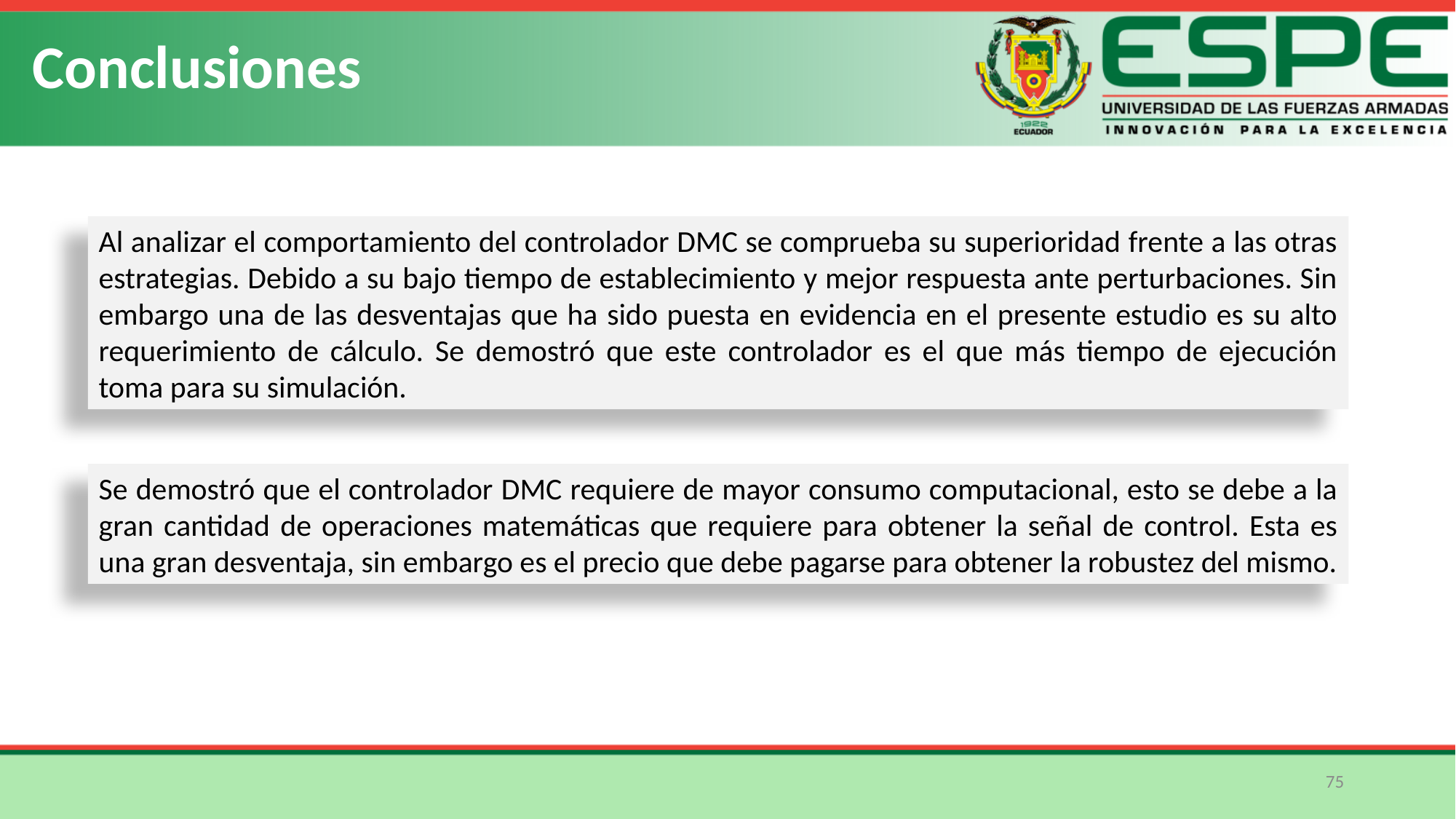

Conclusiones
Al analizar el comportamiento del controlador DMC se comprueba su superioridad frente a las otras estrategias. Debido a su bajo tiempo de establecimiento y mejor respuesta ante perturbaciones. Sin embargo una de las desventajas que ha sido puesta en evidencia en el presente estudio es su alto requerimiento de cálculo. Se demostró que este controlador es el que más tiempo de ejecución toma para su simulación.
Se demostró que el controlador DMC requiere de mayor consumo computacional, esto se debe a la gran cantidad de operaciones matemáticas que requiere para obtener la señal de control. Esta es una gran desventaja, sin embargo es el precio que debe pagarse para obtener la robustez del mismo.
75